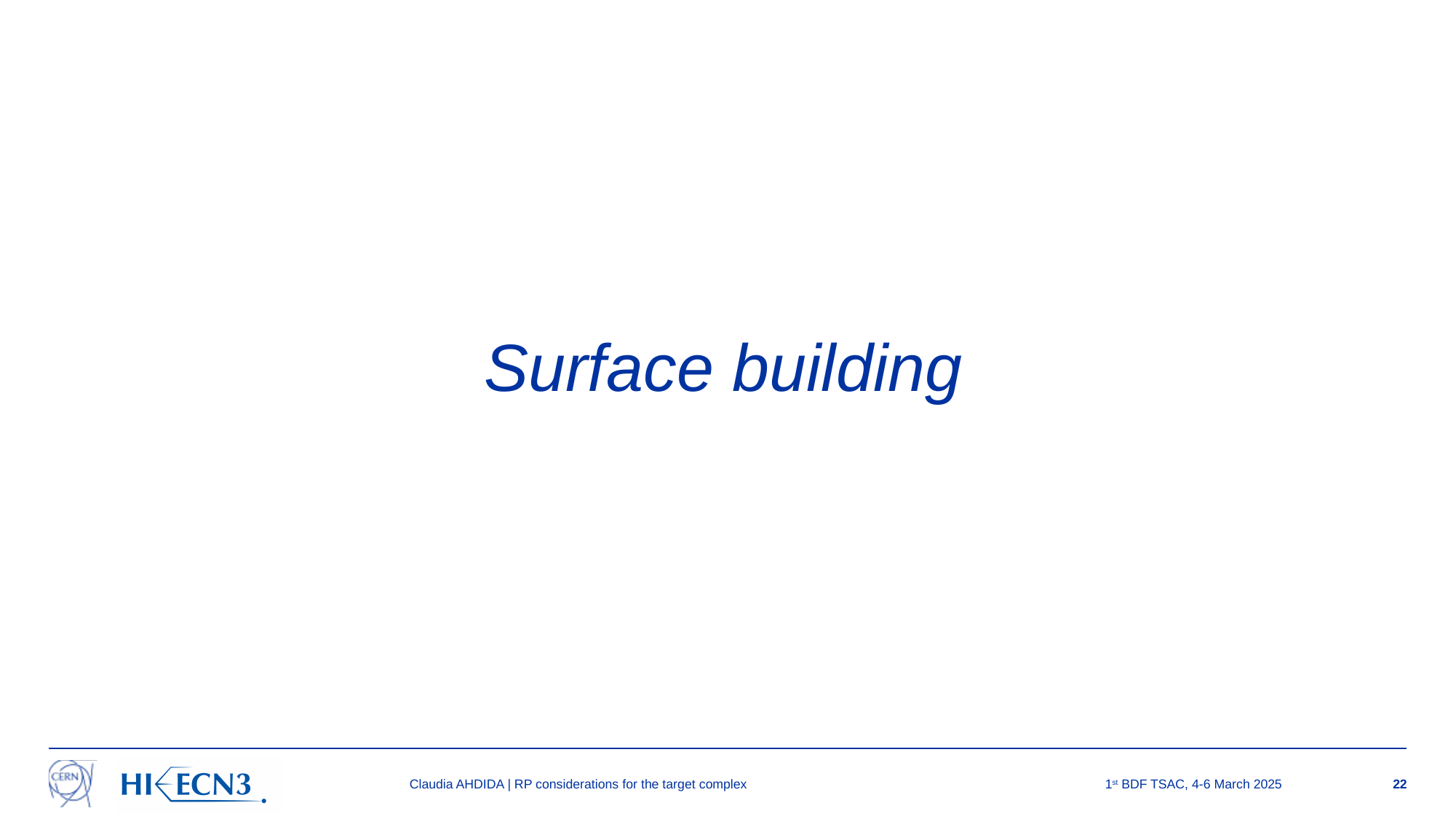

Surface building
Claudia AHDIDA | RP considerations for the target complex
1st BDF TSAC, 4-6 March 2025
22